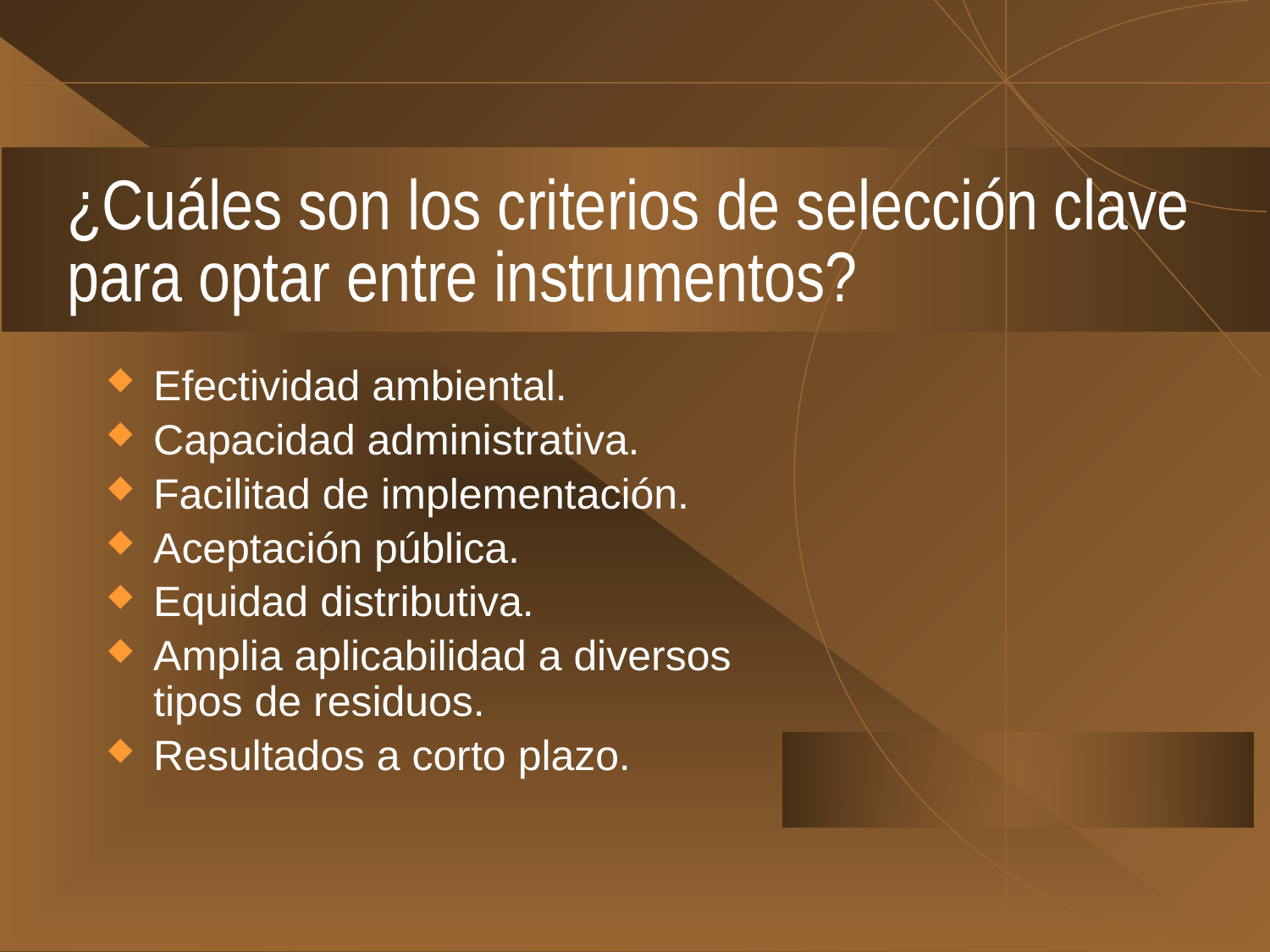

# ¿Cuáles son los criterios de selección clave para optar entre instrumentos?
Efectividad ambiental.
Capacidad administrativa.
Facilitad de implementación.
Aceptación pública.
Equidad distributiva.
Amplia aplicabilidad a diversos tipos de residuos.
Resultados a corto plazo.